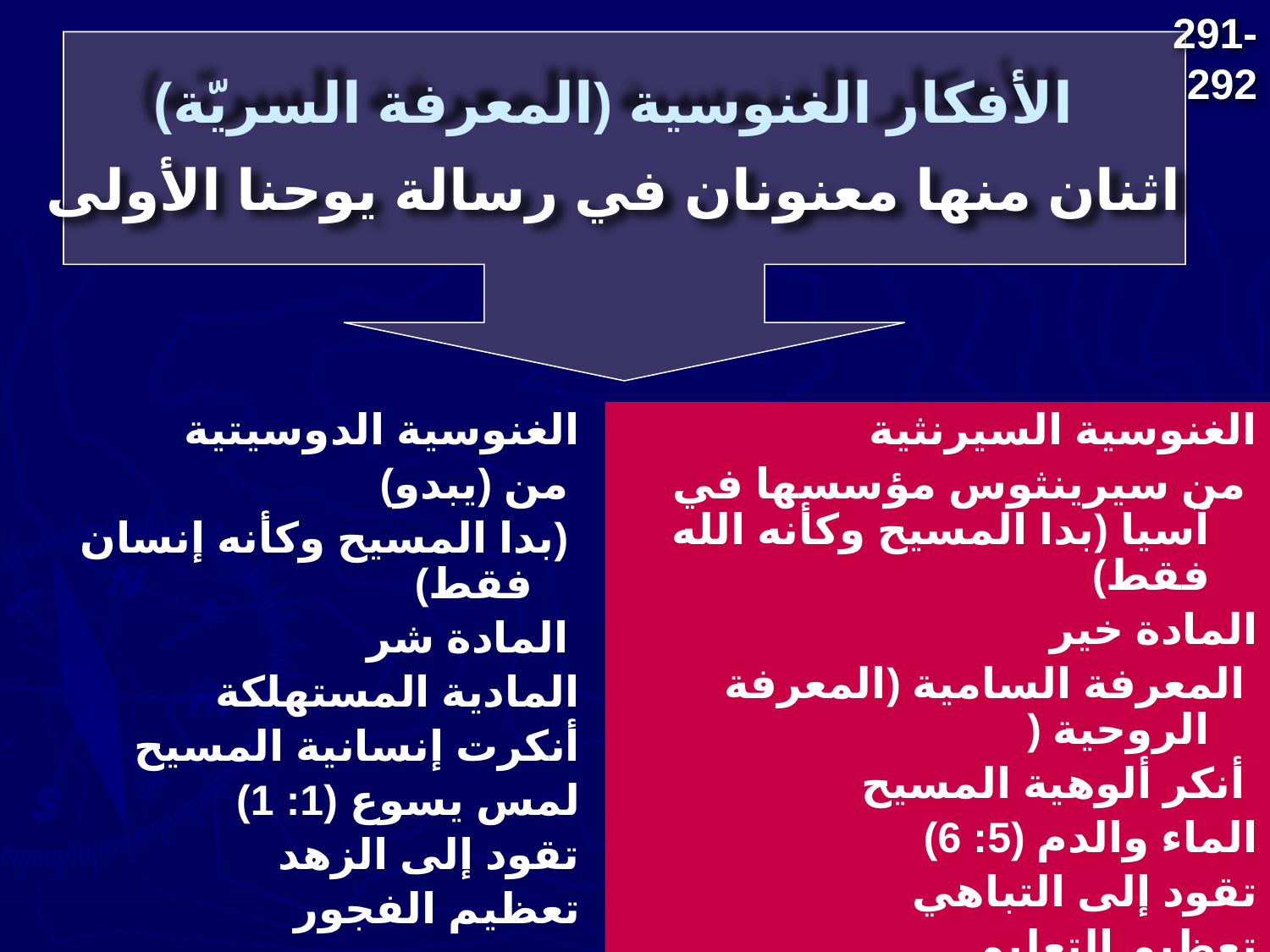

291-292
# الأفكار الغنوسية (المعرفة السريّة)

اثنان منها معنونان في رسالة يوحنا الأولى
 الغنوسية الدوسيتية
 من (يبدو)
 (بدا المسيح وكأنه إنسان فقط)
 المادة شر
 المادية المستهلكة
 أنكرت إنسانية المسيح
 لمس يسوع (1: 1)
 تقود إلى الزهد
 تعظيم الفجور
الغنوسية السيرنثية
 من سيرينثوس مؤسسها في آسيا (بدا المسيح وكأنه الله فقط)
 المادة خير
 المعرفة السامية (المعرفة الروحية (
 أنكر ألوهية المسيح
 الماء والدم (5: 6)
 تقود إلى التباهي
 تعظيم التعليم